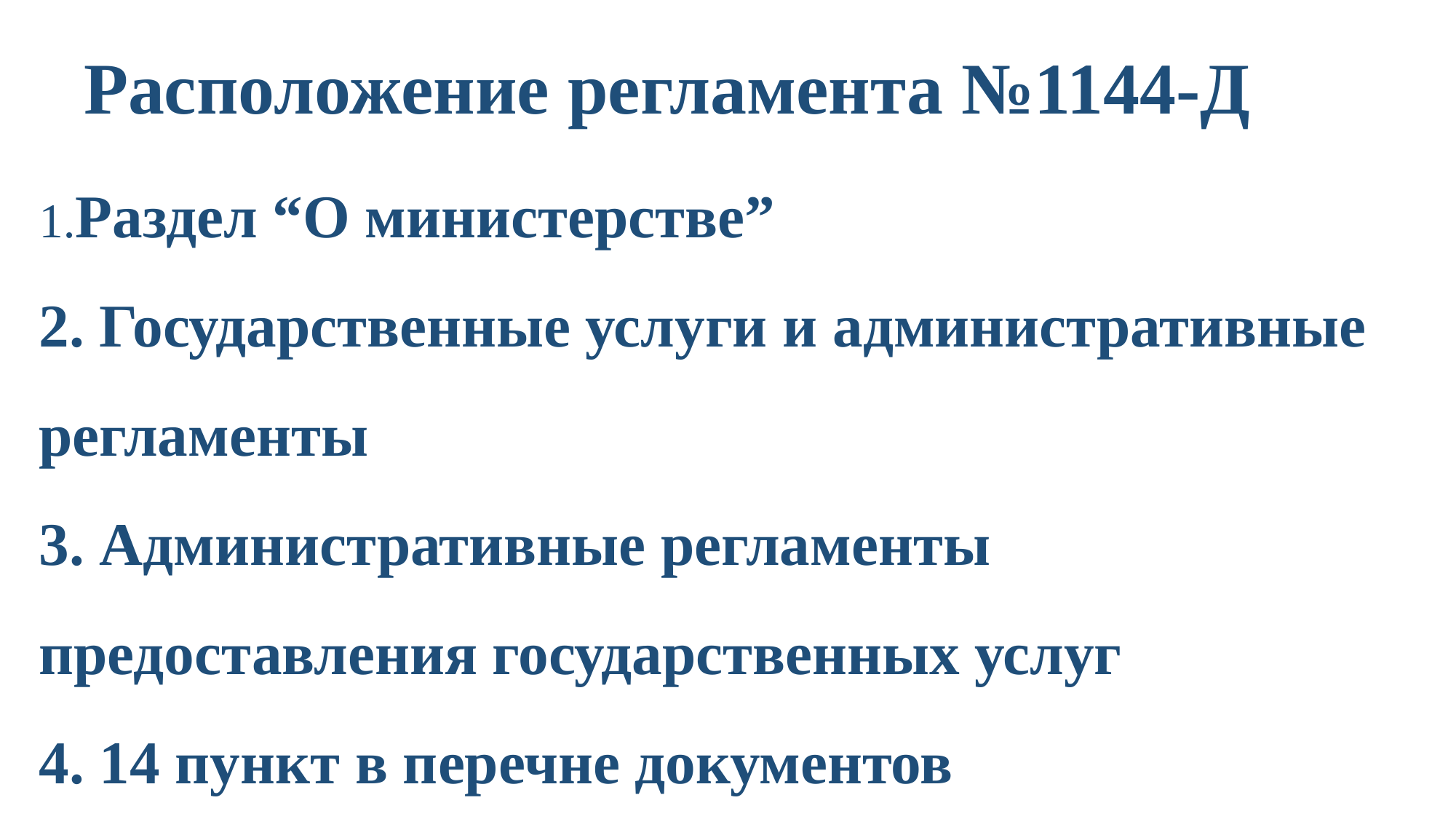

Расположение регламента №1144-Д
1.Раздел “О министерстве”
2. Государственные услуги и административные регламенты
3. Административные регламенты предоставления государственных услуг
4. 14 пункт в перечне документов